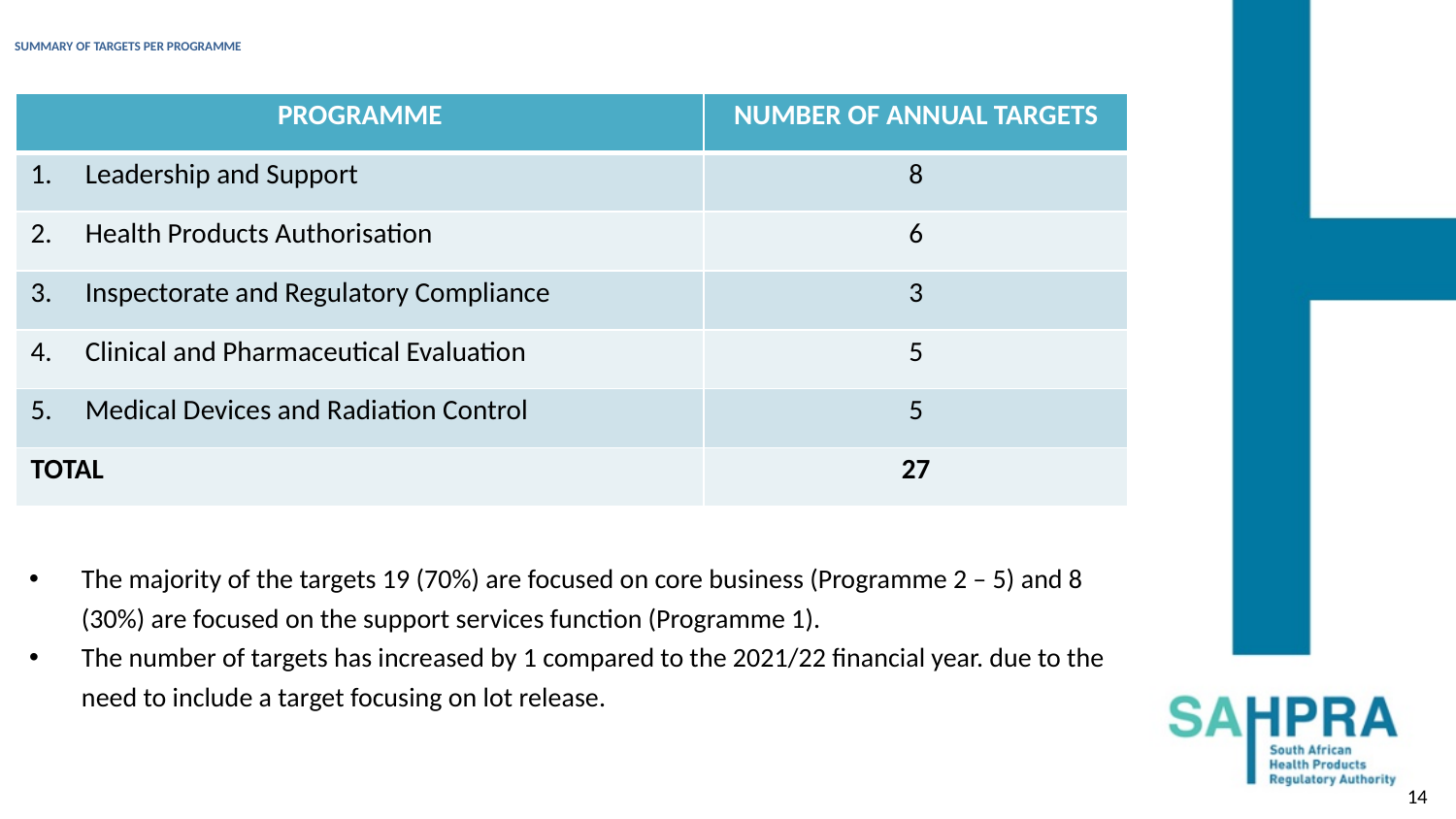

# SUMMARY OF TARGETS PER PROGRAMME
| PROGRAMME | NUMBER OF ANNUAL TARGETS |
| --- | --- |
| Leadership and Support | 8 |
| Health Products Authorisation | 6 |
| Inspectorate and Regulatory Compliance | 3 |
| Clinical and Pharmaceutical Evaluation | 5 |
| Medical Devices and Radiation Control | 5 |
| TOTAL | 27 |

The majority of the targets 19 (70%) are focused on core business (Programme 2 – 5) and 8 (30%) are focused on the support services function (Programme 1).
The number of targets has increased by 1 compared to the 2021/22 financial year. due to the need to include a target focusing on lot release.

14